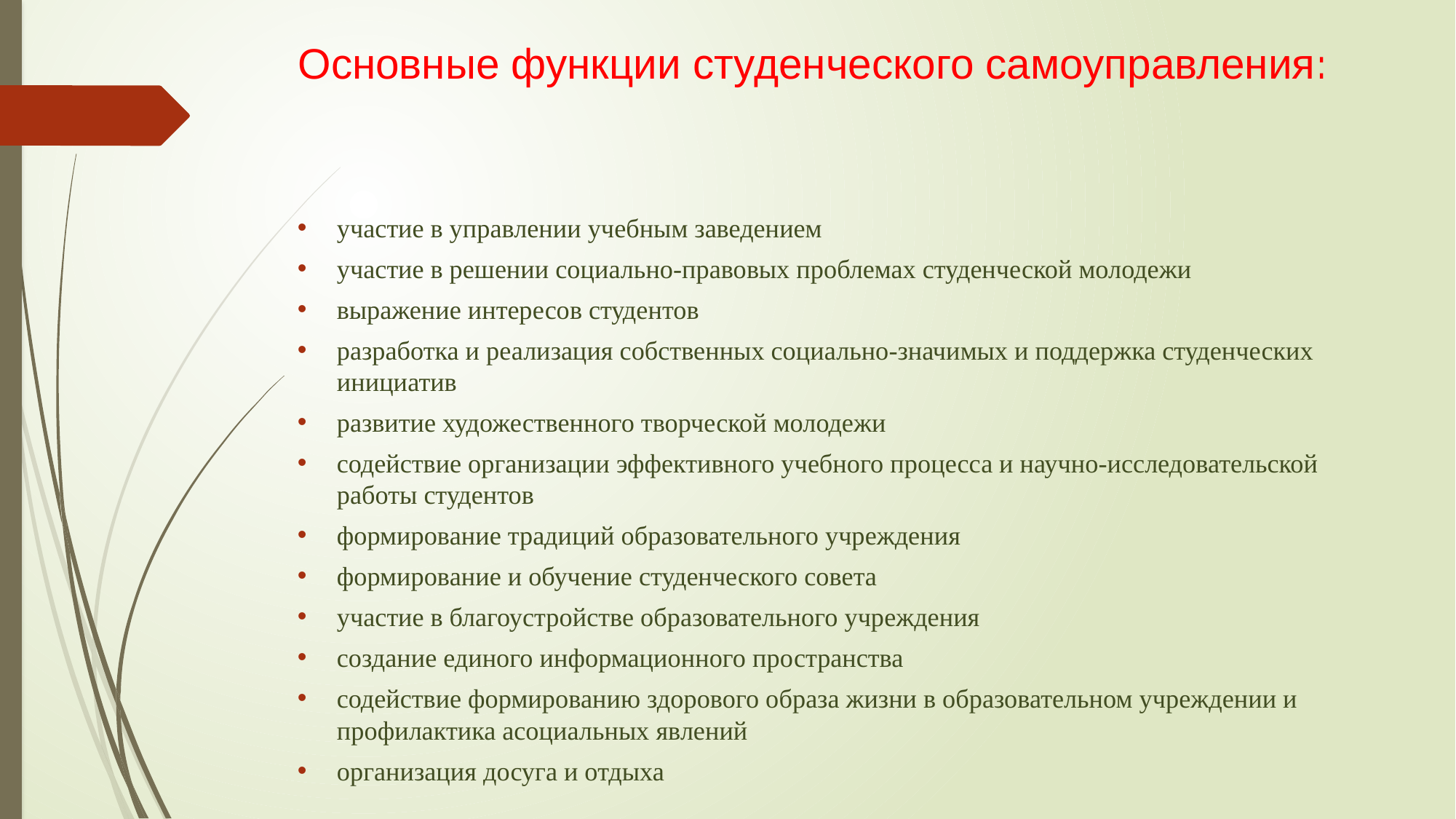

# Основные функции студенческого самоуправления:
участие в управлении учебным заведением
участие в решении социально-правовых проблемах студенческой молодежи
выражение интересов студентов
разработка и реализация собственных социально-значимых и поддержка студенческих инициатив
развитие художественного творческой молодежи
содействие организации эффективного учебного процесса и научно-исследовательской работы студентов
формирование традиций образовательного учреждения
формирование и обучение студенческого совета
участие в благоустройстве образовательного учреждения
создание единого информационного пространства
содействие формированию здорового образа жизни в образовательном учреждении и профилактика асоциальных явлений
организация досуга и отдыха